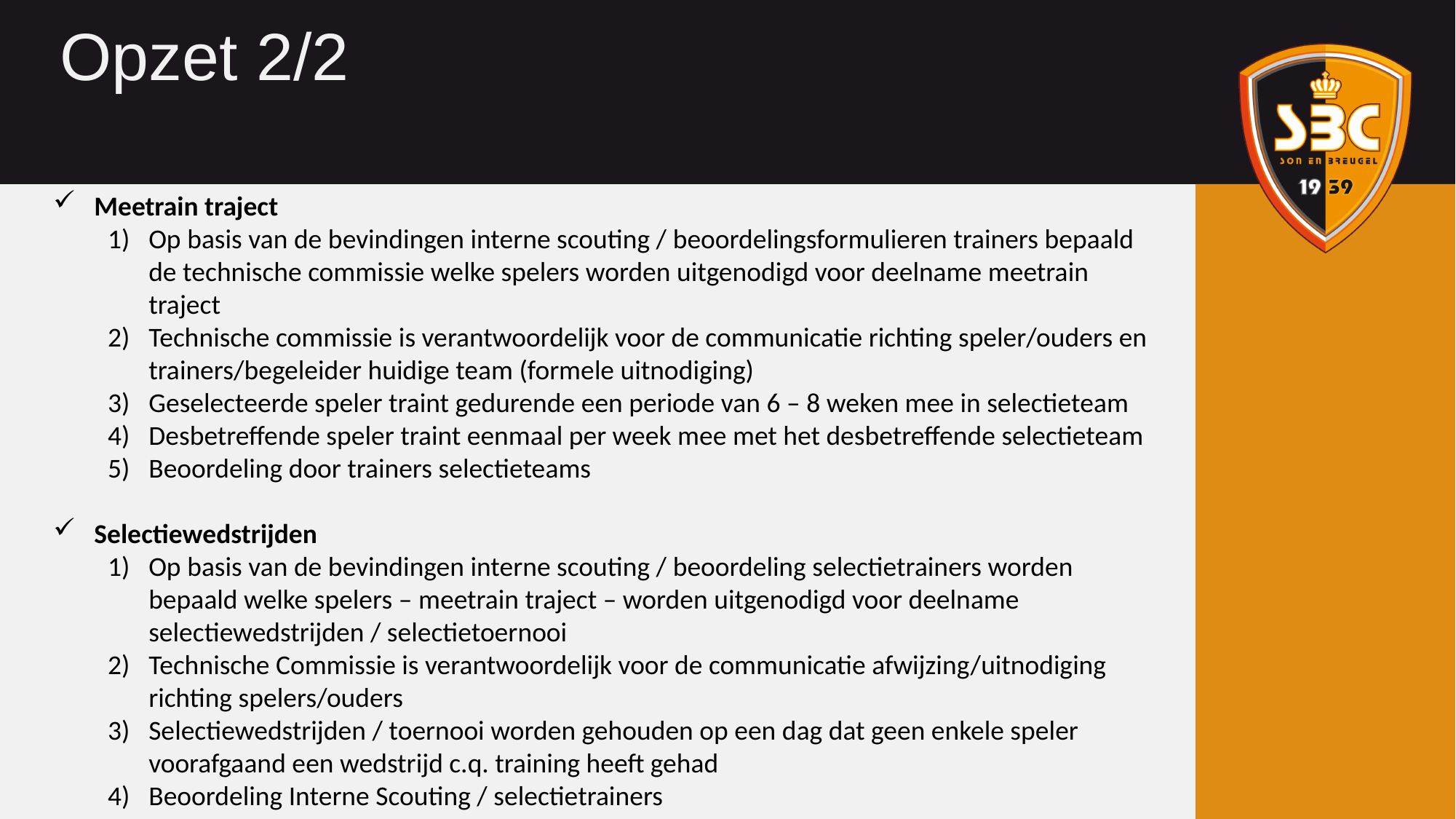

Opzet 2/2
Meetrain traject
Op basis van de bevindingen interne scouting / beoordelingsformulieren trainers bepaald de technische commissie welke spelers worden uitgenodigd voor deelname meetrain traject
Technische commissie is verantwoordelijk voor de communicatie richting speler/ouders en trainers/begeleider huidige team (formele uitnodiging)
Geselecteerde speler traint gedurende een periode van 6 – 8 weken mee in selectieteam
Desbetreffende speler traint eenmaal per week mee met het desbetreffende selectieteam
Beoordeling door trainers selectieteams

Selectiewedstrijden
Op basis van de bevindingen interne scouting / beoordeling selectietrainers worden bepaald welke spelers – meetrain traject – worden uitgenodigd voor deelname selectiewedstrijden / selectietoernooi
Technische Commissie is verantwoordelijk voor de communicatie afwijzing/uitnodiging richting spelers/ouders
Selectiewedstrijden / toernooi worden gehouden op een dag dat geen enkele speler voorafgaand een wedstrijd c.q. training heeft gehad
Beoordeling Interne Scouting / selectietrainers